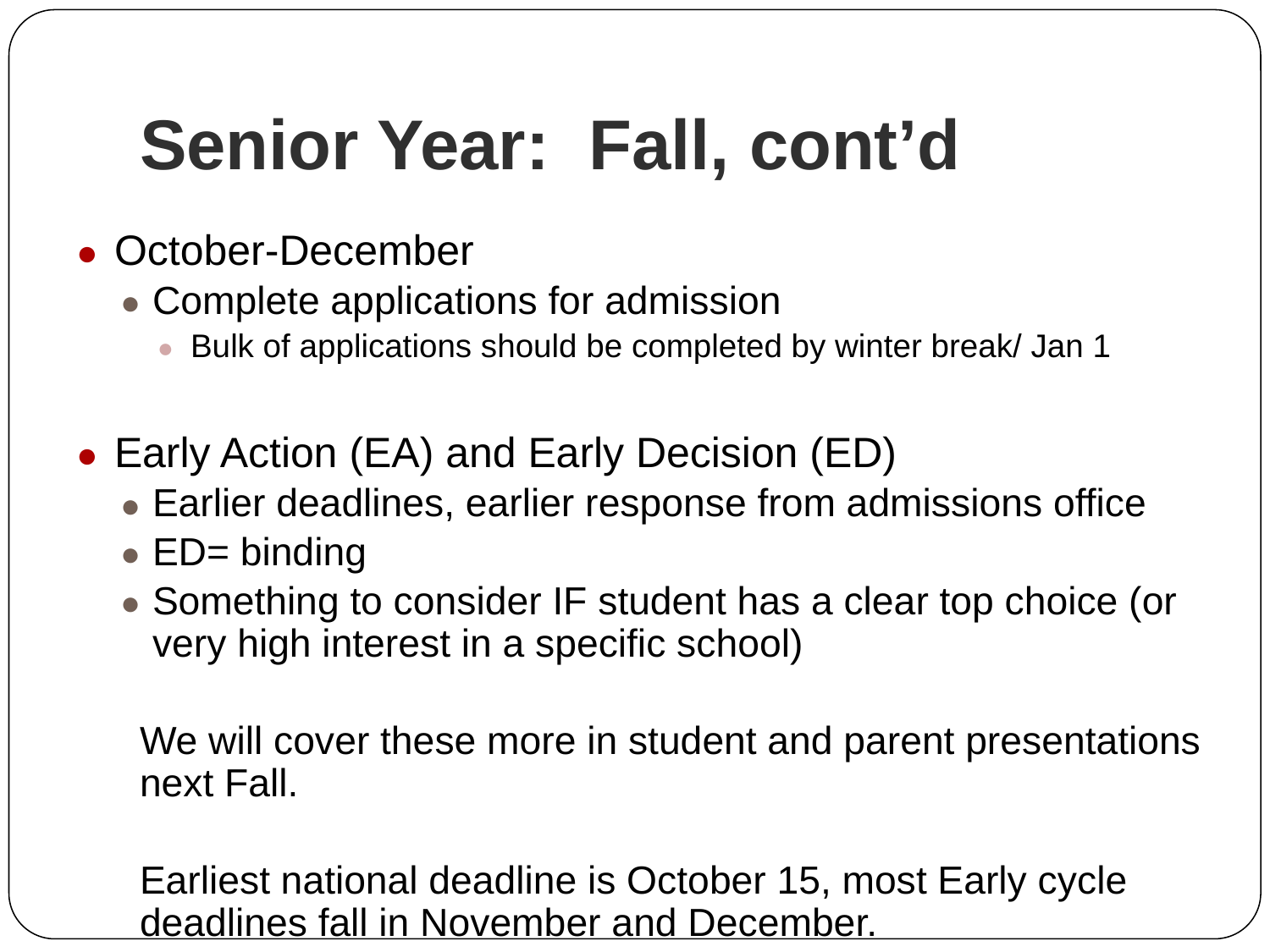

# Senior Year:  Fall, cont’d
October-December
Complete applications for admission
Bulk of applications should be completed by winter break/ Jan 1

Early Action (EA) and Early Decision (ED)
Earlier deadlines, earlier response from admissions office
ED= binding
Something to consider IF student has a clear top choice (or very high interest in a specific school)

We will cover these more in student and parent presentations next Fall.

Earliest national deadline is October 15, most Early cycle deadlines fall in November and December.